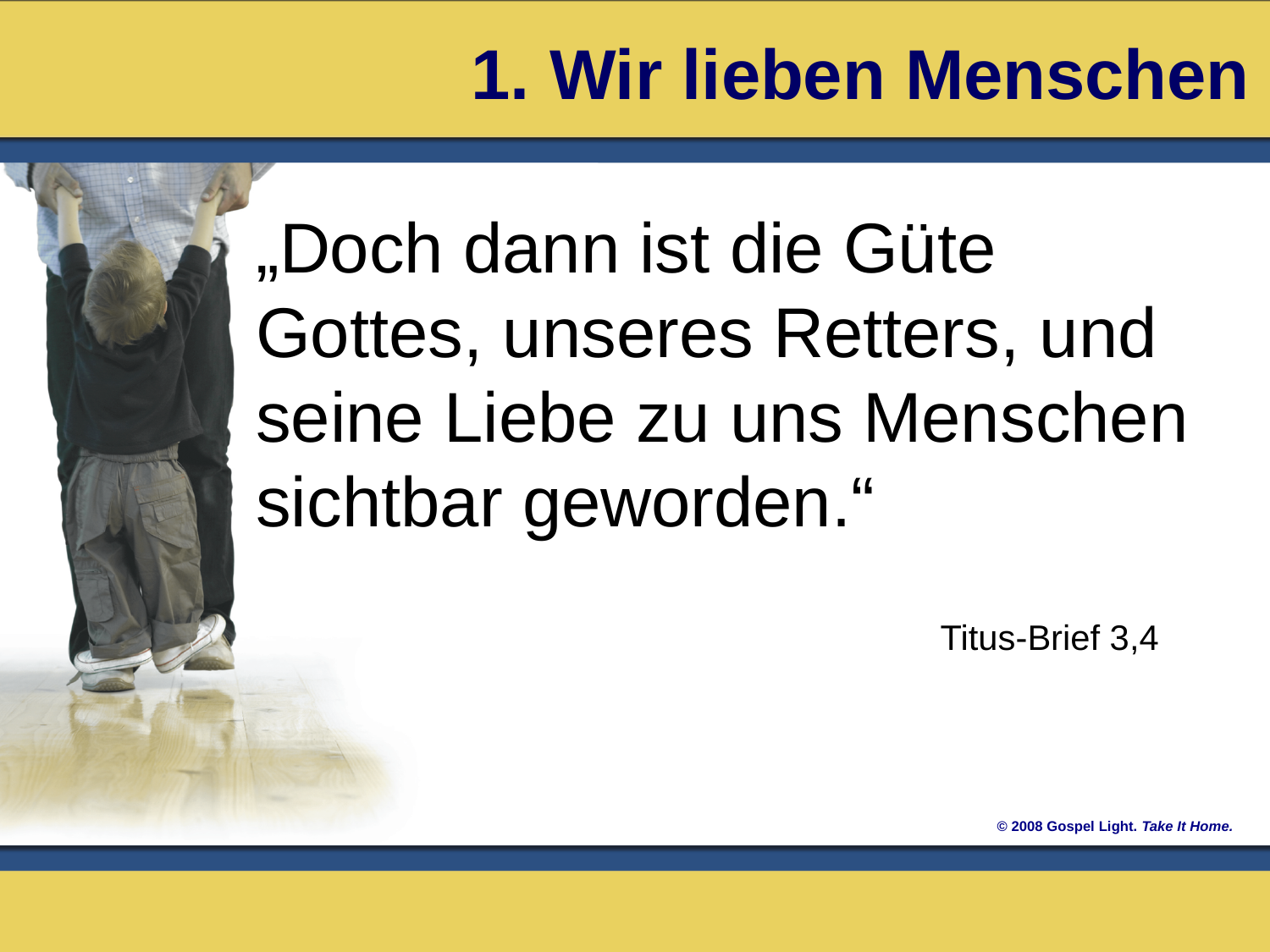

1. Wir lieben Menschen
„Doch dann ist die Güte Gottes, unseres Retters, und seine Liebe zu uns Menschen sichtbar geworden.“
Titus-Brief 3,4